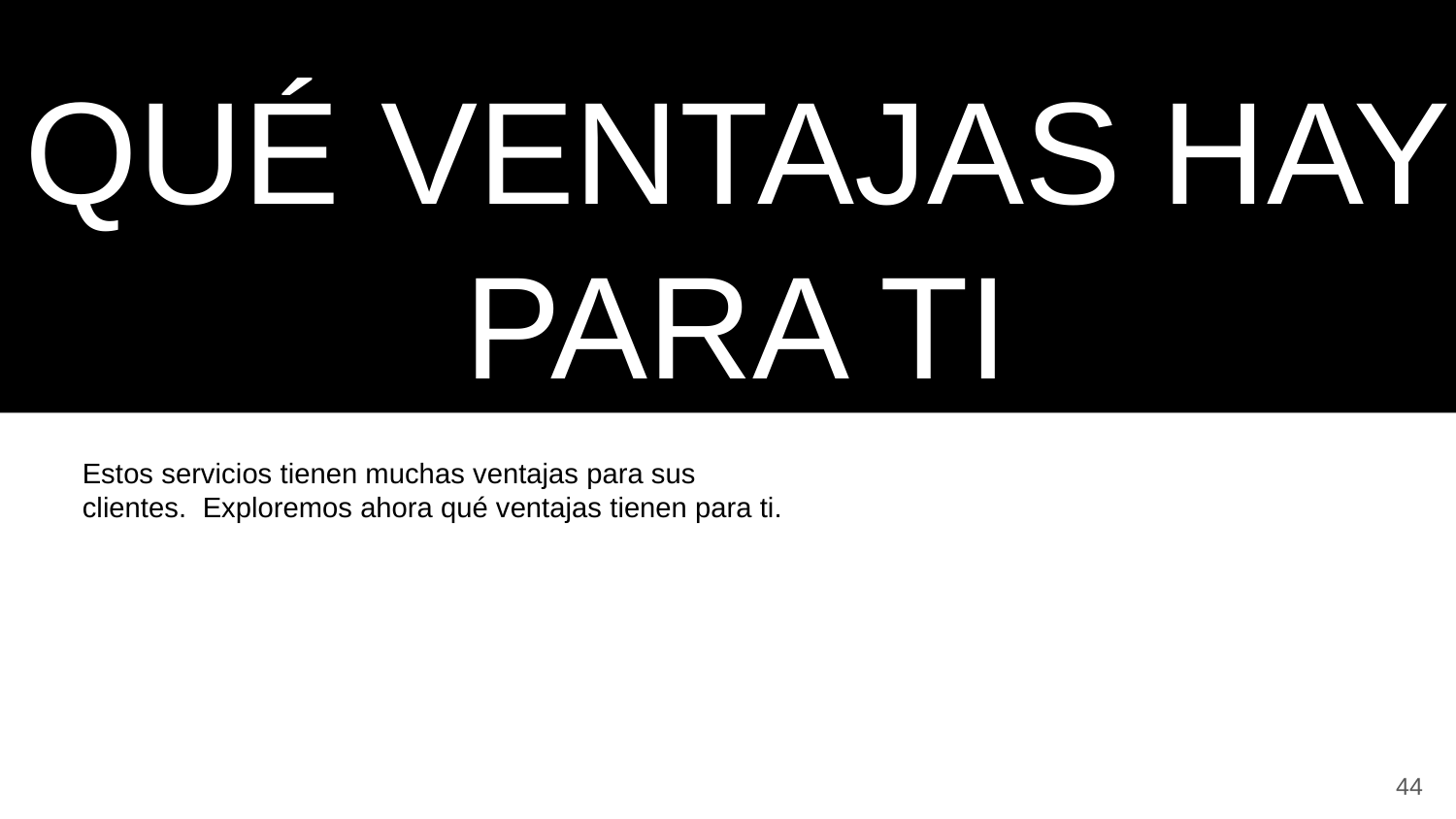

QUÉ VENTAJAS HAY PARA TI
Estos servicios tienen muchas ventajas para sus clientes.  Exploremos ahora qué ventajas tienen para ti.
44